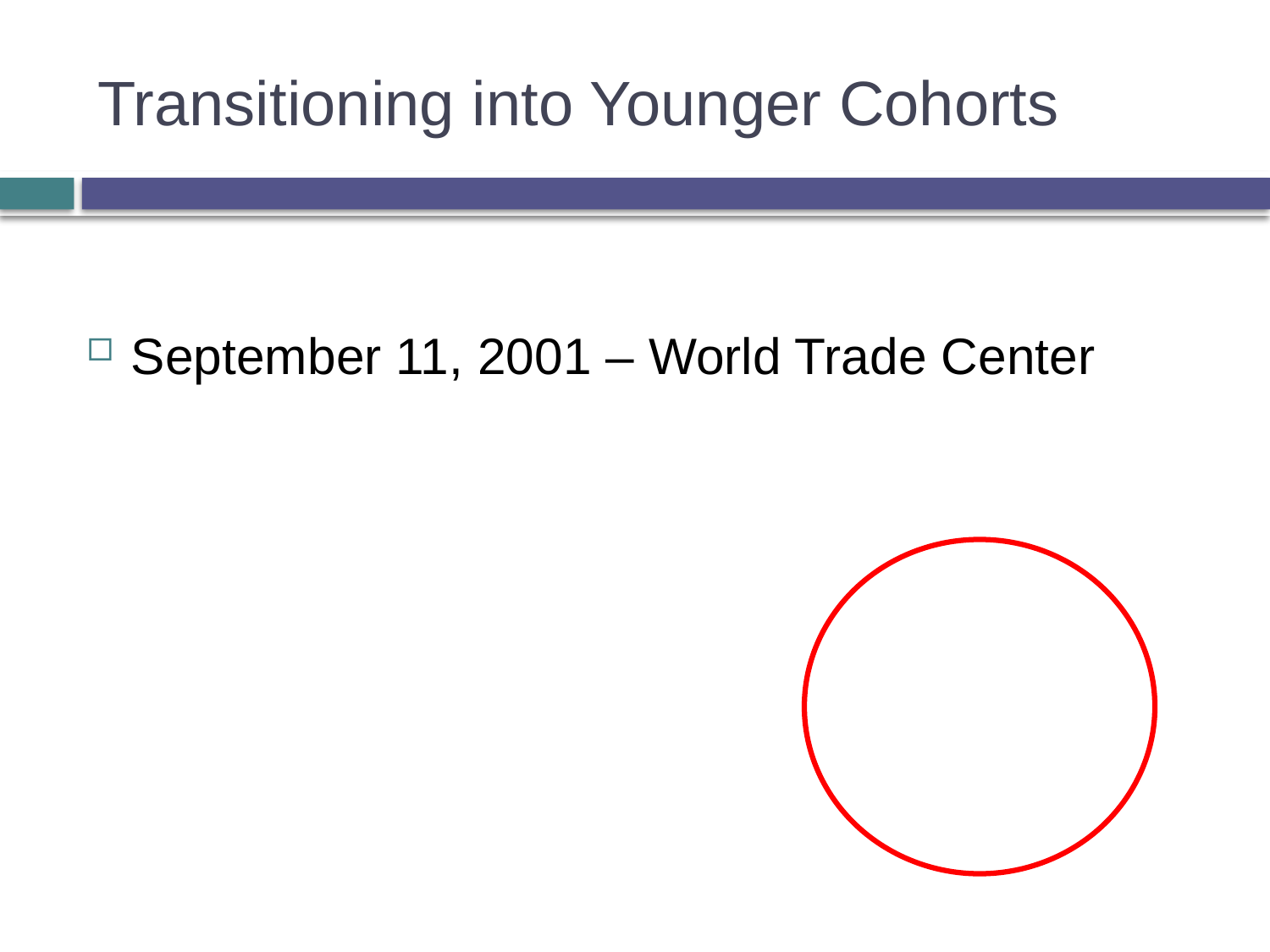

# Transitioning into Younger Cohorts

September 11, 2001 – World Trade Center